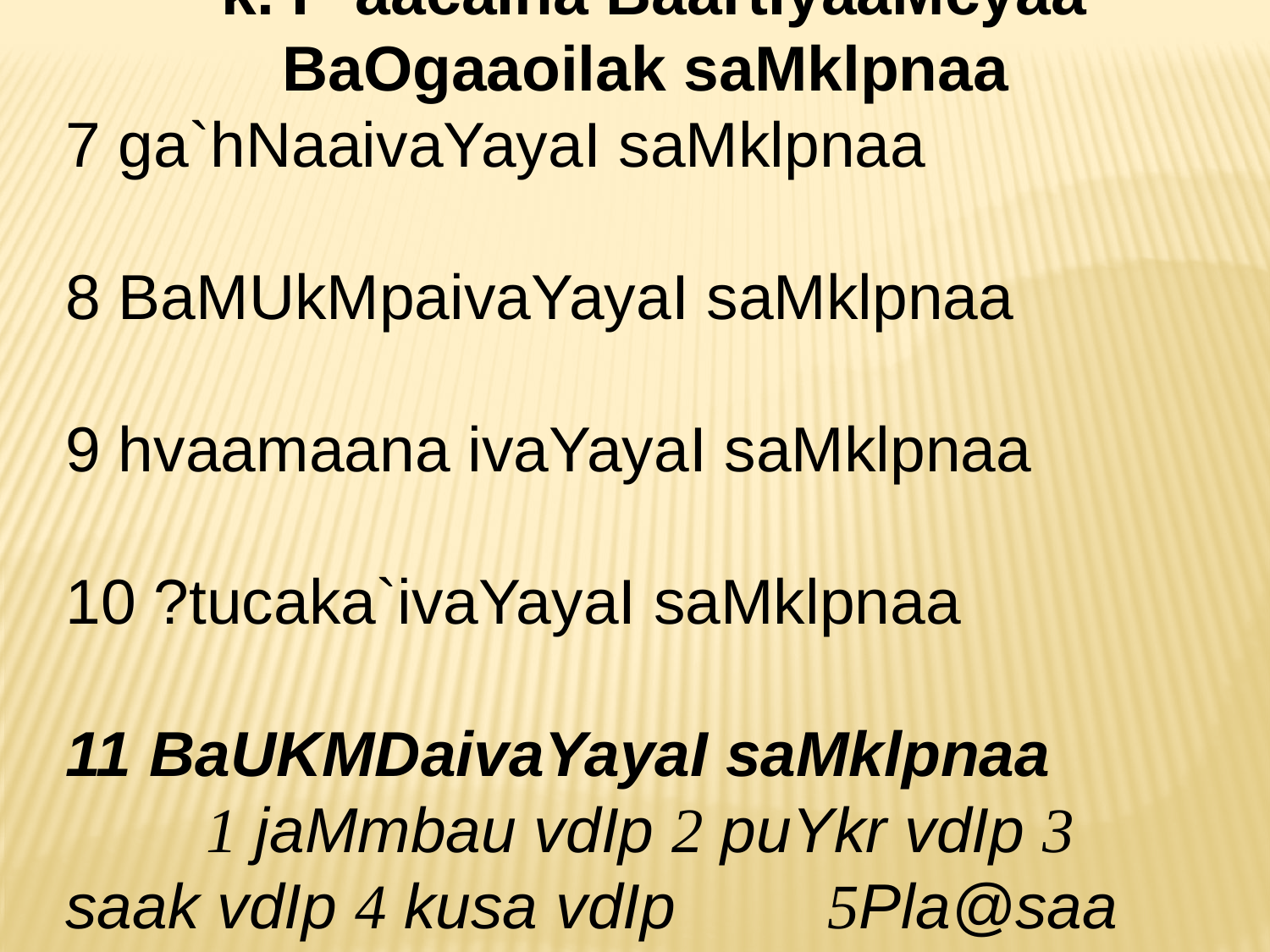

k. P`aacaIna BaartIyaaMcyaa BaOgaaoilak saMklpnaa
7 ga`hNaaivaYayaI saMklpnaa

8 BaMUkMpaivaYayaI saMklpnaa

9 hvaamaana ivaYayaI saMklpnaa

10 ?tucaka`ivaYayaI saMklpnaa

11 BaUKMDaivaYayaI saMklpnaa
        1 jaMmbau vdIp 2 puYkr vdIp 3 saak vdIp 4 kusa vdIp       	5Pla@saa vdIp  6 saalamaalaI vdIp 7 k`a}k vdIp